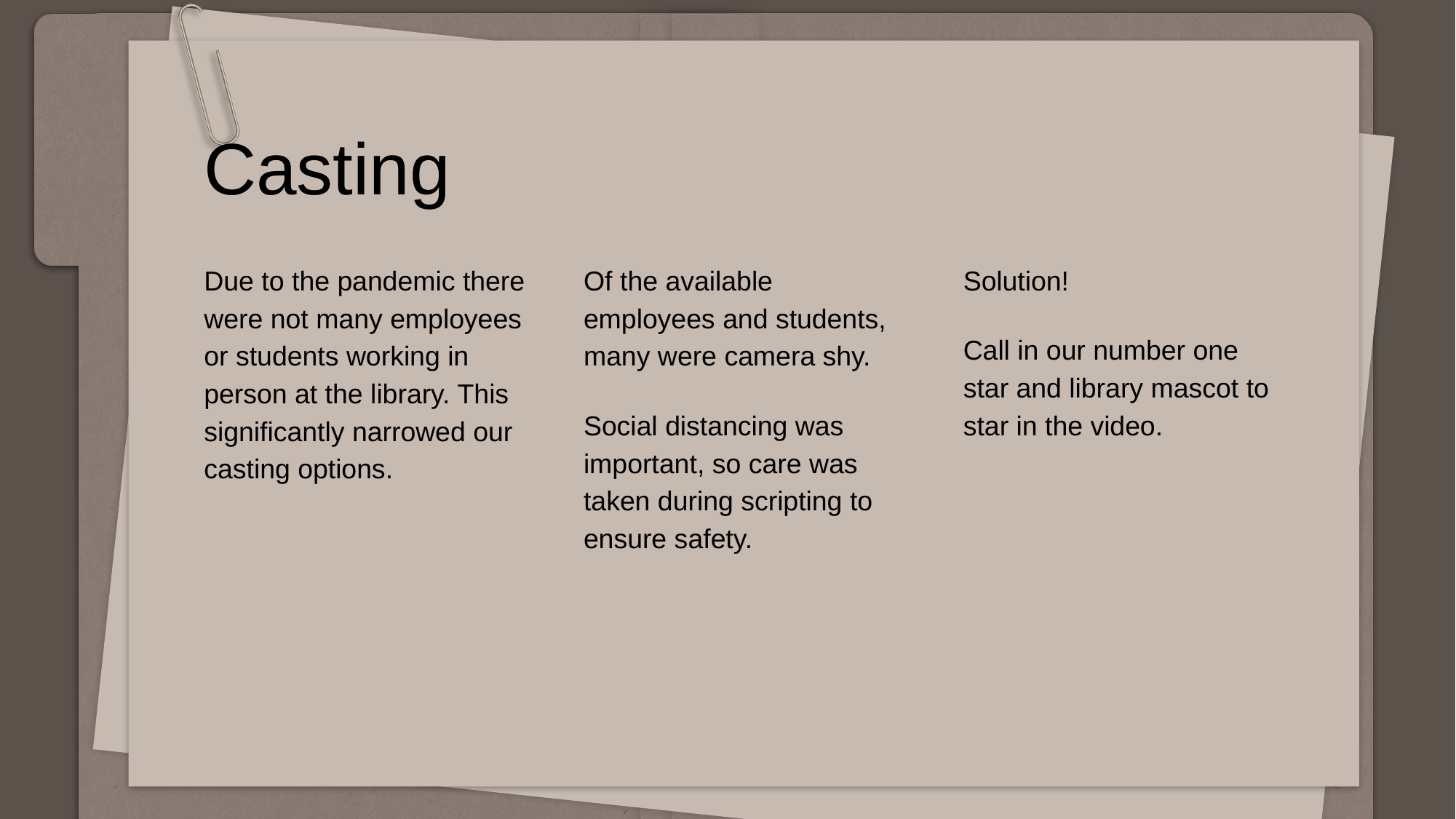

# Casting
Due to the pandemic there were not many employees or students working in person at the library. This significantly narrowed our casting options.
Of the available employees and students, many were camera shy.
Social distancing was important, so care was taken during scripting to ensure safety.

Solution!
Call in our number one star and library mascot to star in the video.